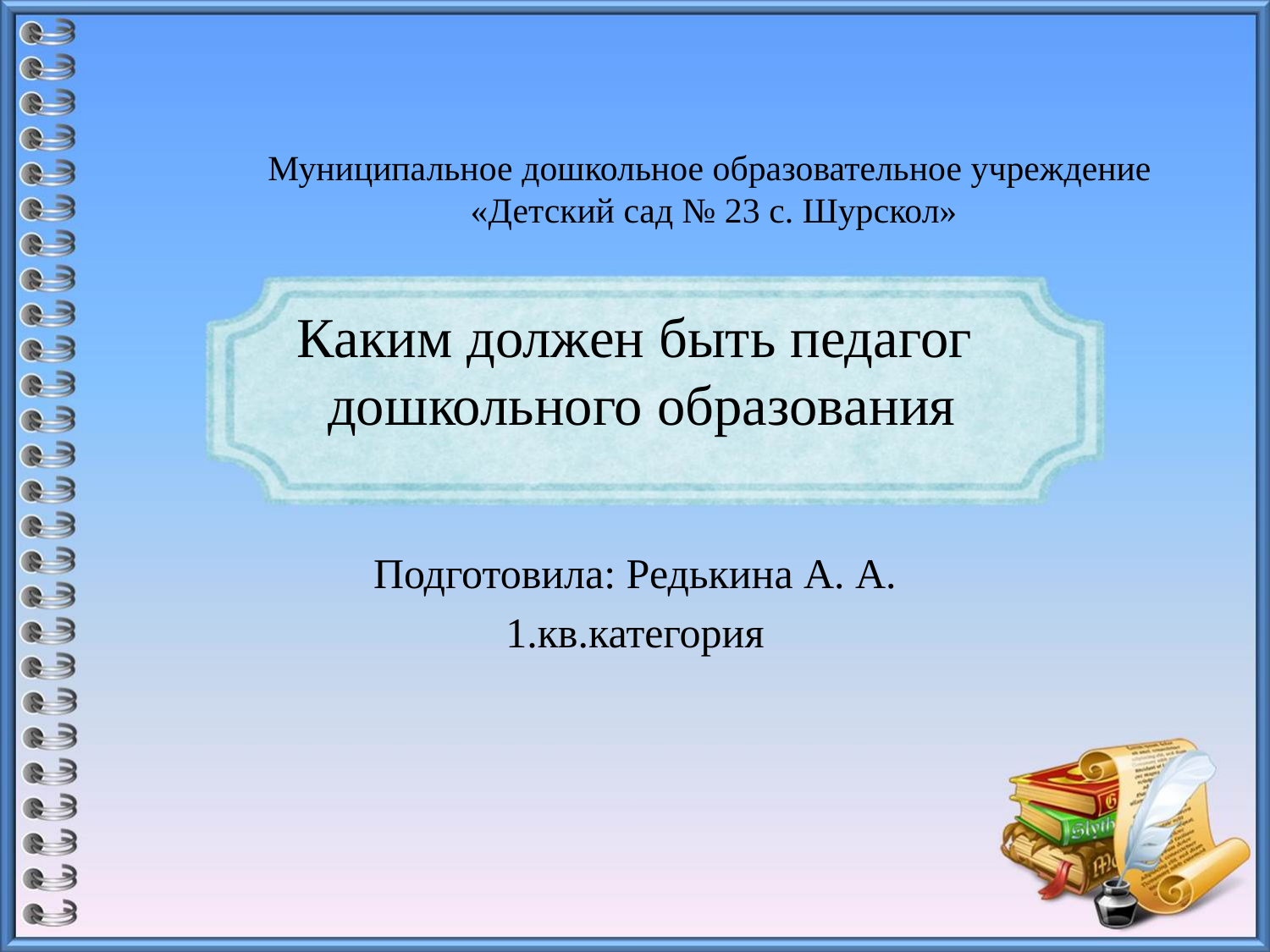

Муниципальное дошкольное образовательное учреждение
 «Детский сад № 23 с. Шурскол»
# Каким должен быть педагог дошкольного образования
Подготовила: Редькина А. А.
1.кв.категория